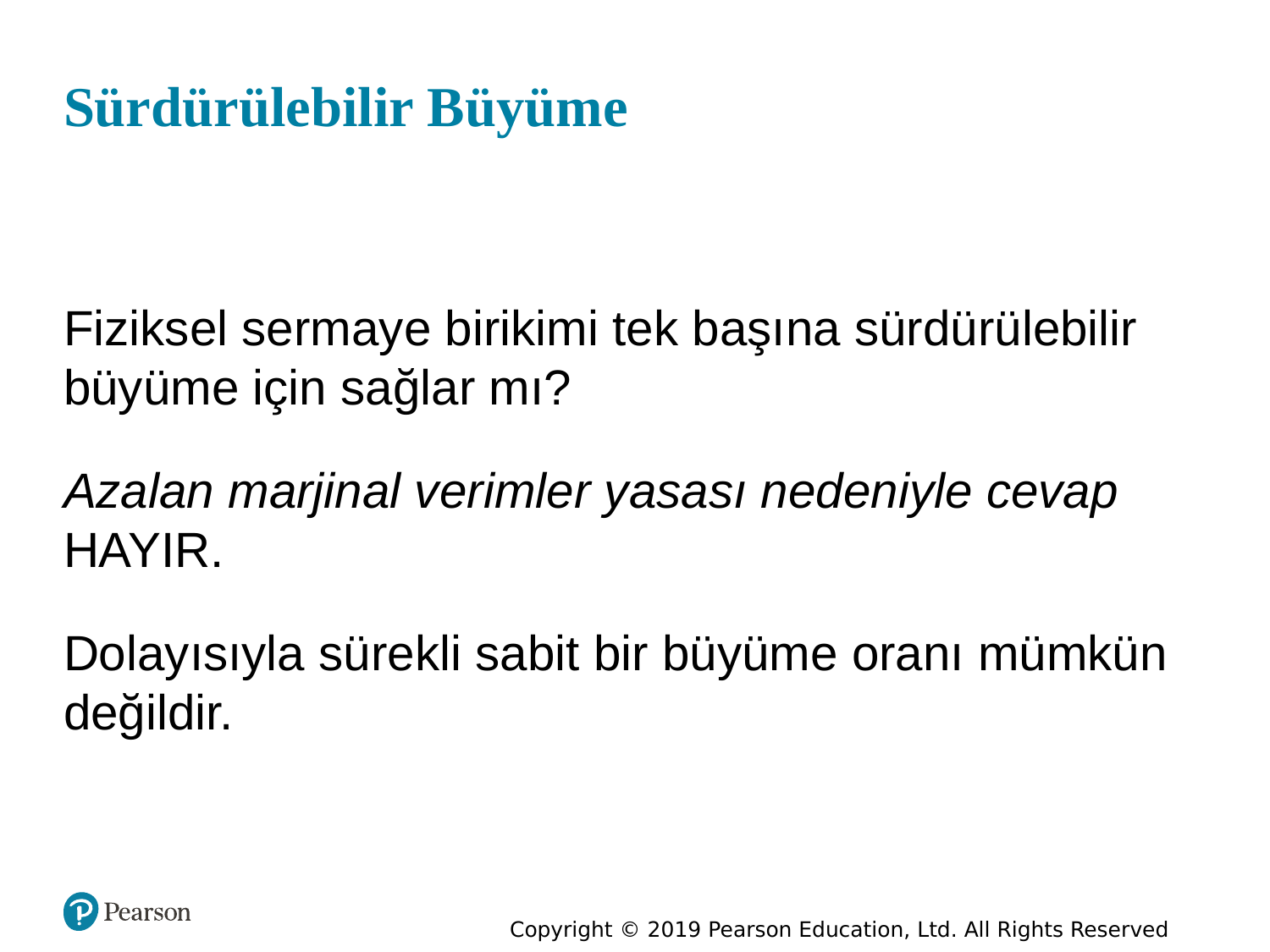

# Sürdürülebilir Büyüme
Fiziksel sermaye birikimi tek başına sürdürülebilir büyüme için sağlar mı?
Azalan marjinal verimler yasası nedeniyle cevap HAYIR.
Dolayısıyla sürekli sabit bir büyüme oranı mümkün değildir.